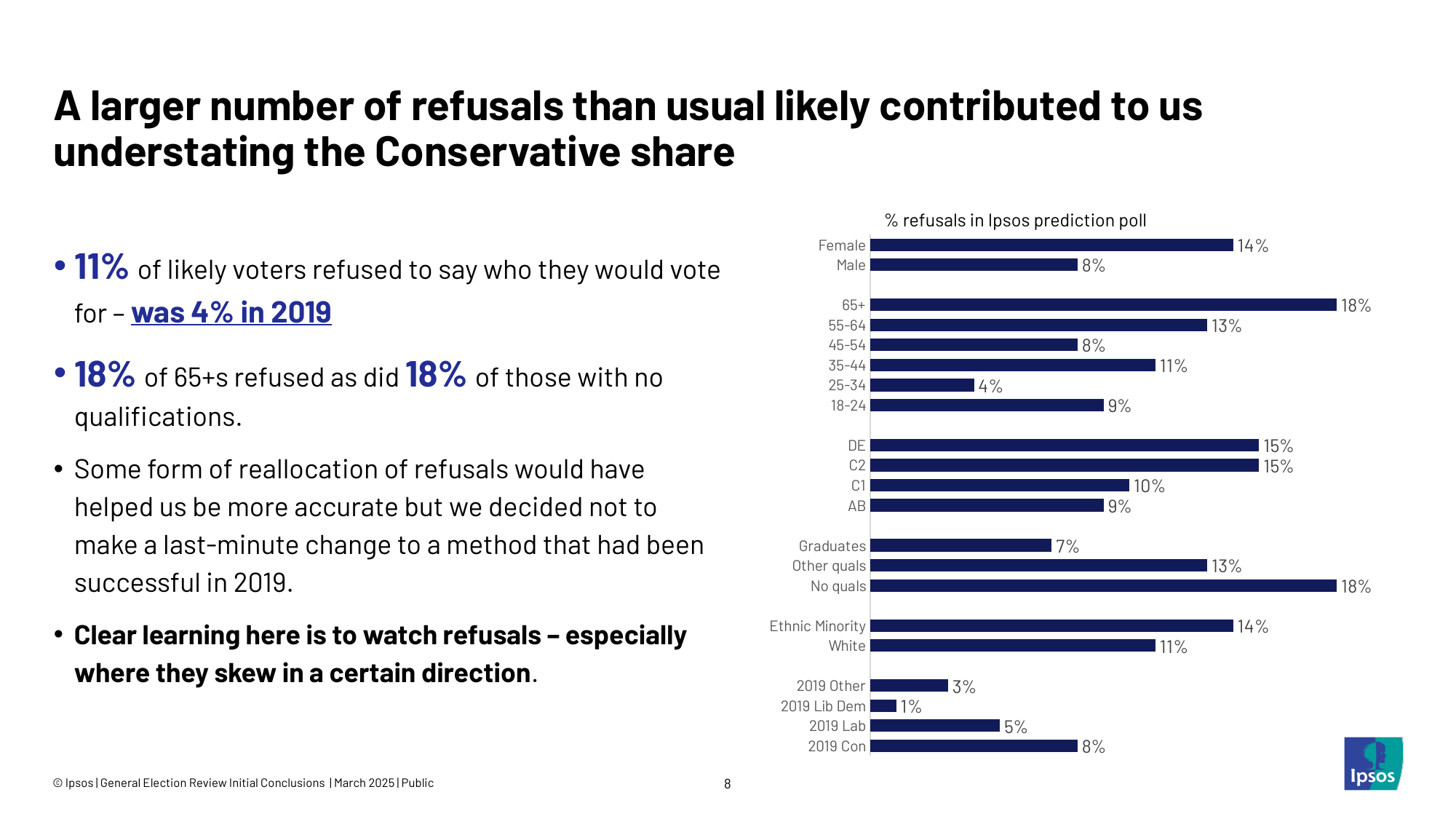

# A larger number of refusals than usual likely contributed to us understating the Conservative share
% refusals in Ipsos prediction poll

### Chart

| Category |  |
|---|---|
| 2019 Con | 0.08 |
| 2019 Lab | 0.05 |
| 2019 Lib Dem | 0.01 |
| 2019 Other | 0.03 |
|  | None |
| White | 0.11 |
| Ethnic Minority | 0.14 |
|  | None |
| No quals | 0.18 |
| Other quals | 0.13 |
| Graduates | 0.07 |
|  | None |
| AB | 0.09 |
| C1 | 0.1 |
| C2 | 0.15 |
| DE | 0.15 |
|  | None |
| 18-24 | 0.09 |
| 25-34 | 0.04 |
| 35-44 | 0.11 |
| 45-54 | 0.08 |
| 55-64 | 0.13 |
| 65+ | 0.18 |
|  | None |
| Male | 0.08 |
| Female | 0.14 |
11% of likely voters refused to say who they would vote for – was 4% in 2019
18% of 65+s refused as did 18% of those with no qualifications.
Some form of reallocation of refusals would have helped us be more accurate but we decided not to make a last-minute change to a method that had been successful in 2019.
Clear learning here is to watch refusals – especially where they skew in a certain direction.